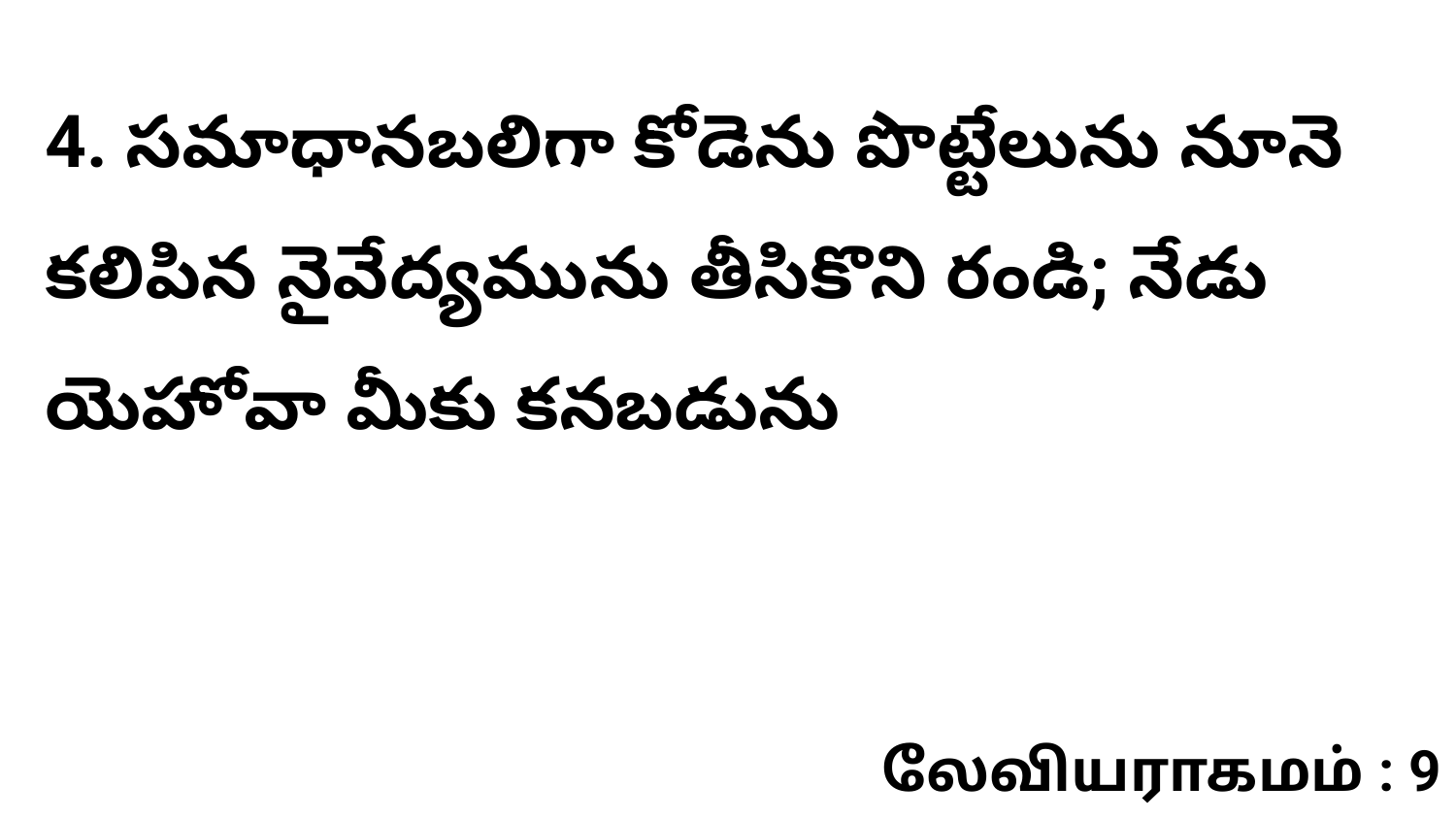

4. ​సమాధానబలిగా కోడెను పొట్టేలును నూనె కలిపిన నైవేద్యమును తీసికొని రండి; నేడు యెహోవా మీకు కనబడును
லேவியராகமம் : 9